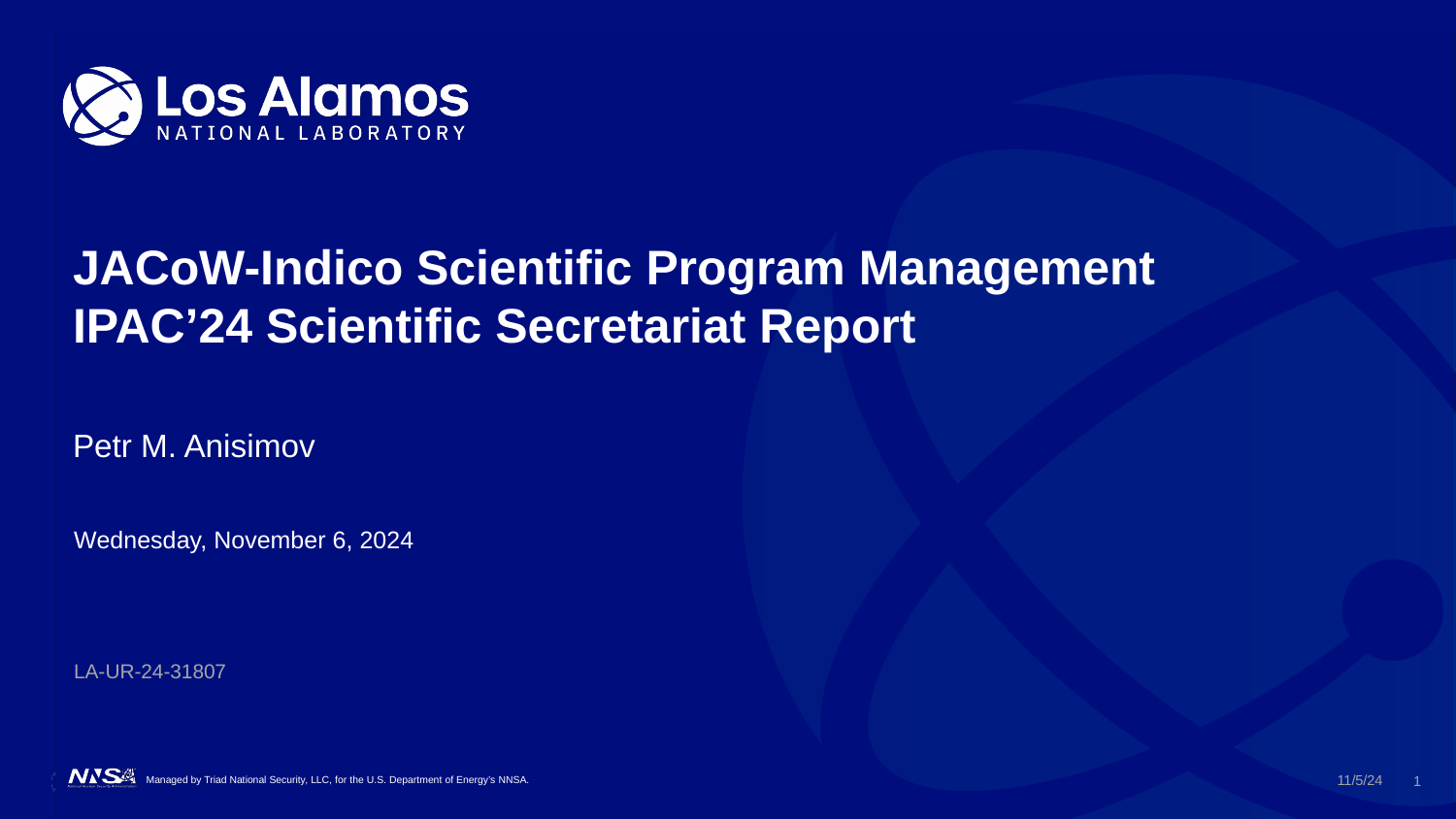

# JACoW-Indico Scientific Program Management IPAC’24 Scientific Secretariat Report
Petr M. Anisimov
Wednesday, November 6, 2024
LA-UR-24-31807